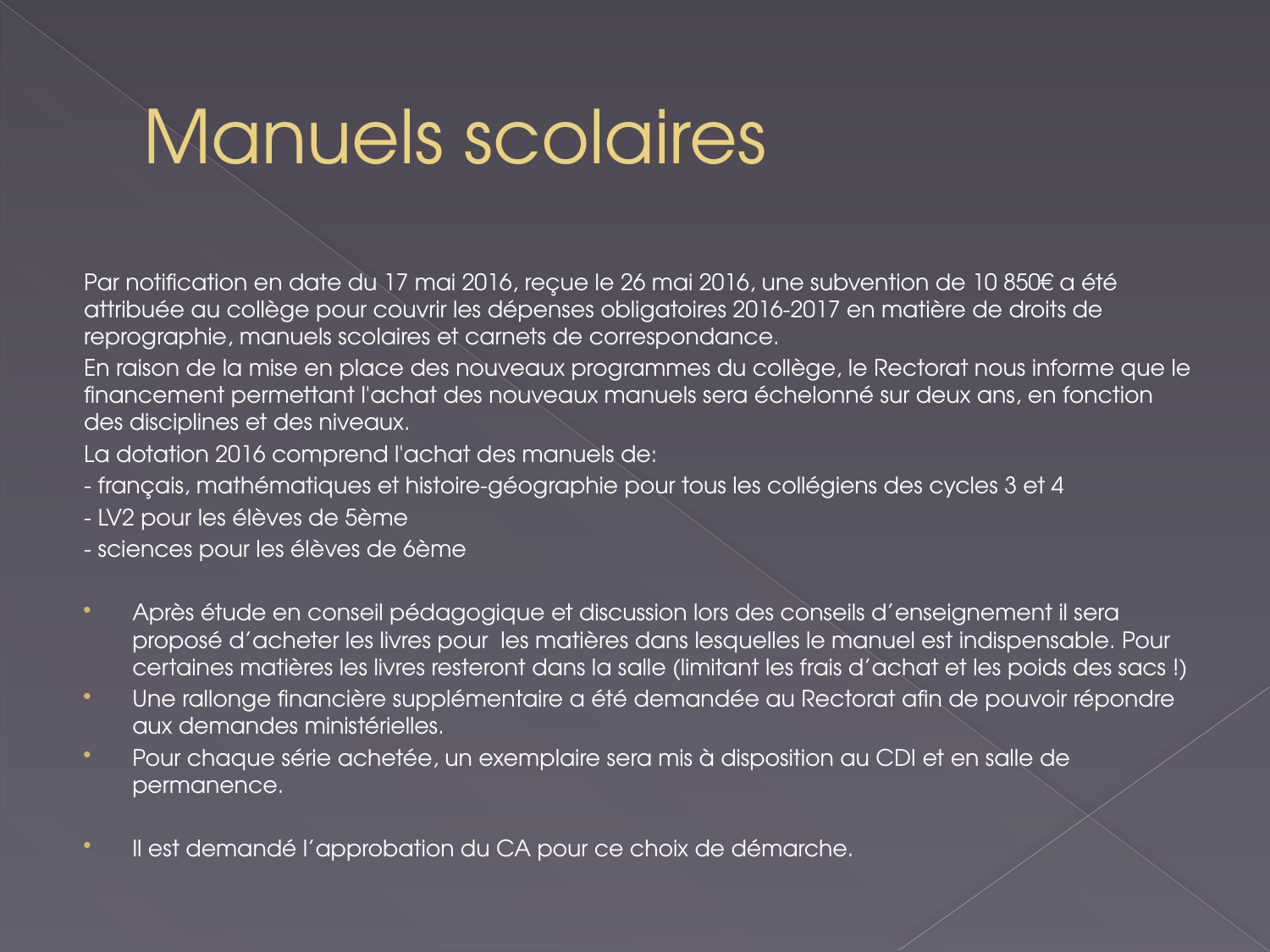

# Manuels scolaires
Par notification en date du 17 mai 2016, reçue le 26 mai 2016, une subvention de 10 850€ a été attribuée au collège pour couvrir les dépenses obligatoires 2016-2017 en matière de droits de reprographie, manuels scolaires et carnets de correspondance.
En raison de la mise en place des nouveaux programmes du collège, le Rectorat nous informe que le financement permettant l'achat des nouveaux manuels sera échelonné sur deux ans, en fonction des disciplines et des niveaux.
La dotation 2016 comprend l'achat des manuels de:
- français, mathématiques et histoire-géographie pour tous les collégiens des cycles 3 et 4
- LV2 pour les élèves de 5ème
- sciences pour les élèves de 6ème

Après étude en conseil pédagogique et discussion lors des conseils d’enseignement il sera proposé d’acheter les livres pour  les matières dans lesquelles le manuel est indispensable. Pour certaines matières les livres resteront dans la salle (limitant les frais d’achat et les poids des sacs !)
Une rallonge financière supplémentaire a été demandée au Rectorat afin de pouvoir répondre aux demandes ministérielles.
Pour chaque série achetée, un exemplaire sera mis à disposition au CDI et en salle de permanence.

Il est demandé l’approbation du CA pour ce choix de démarche.